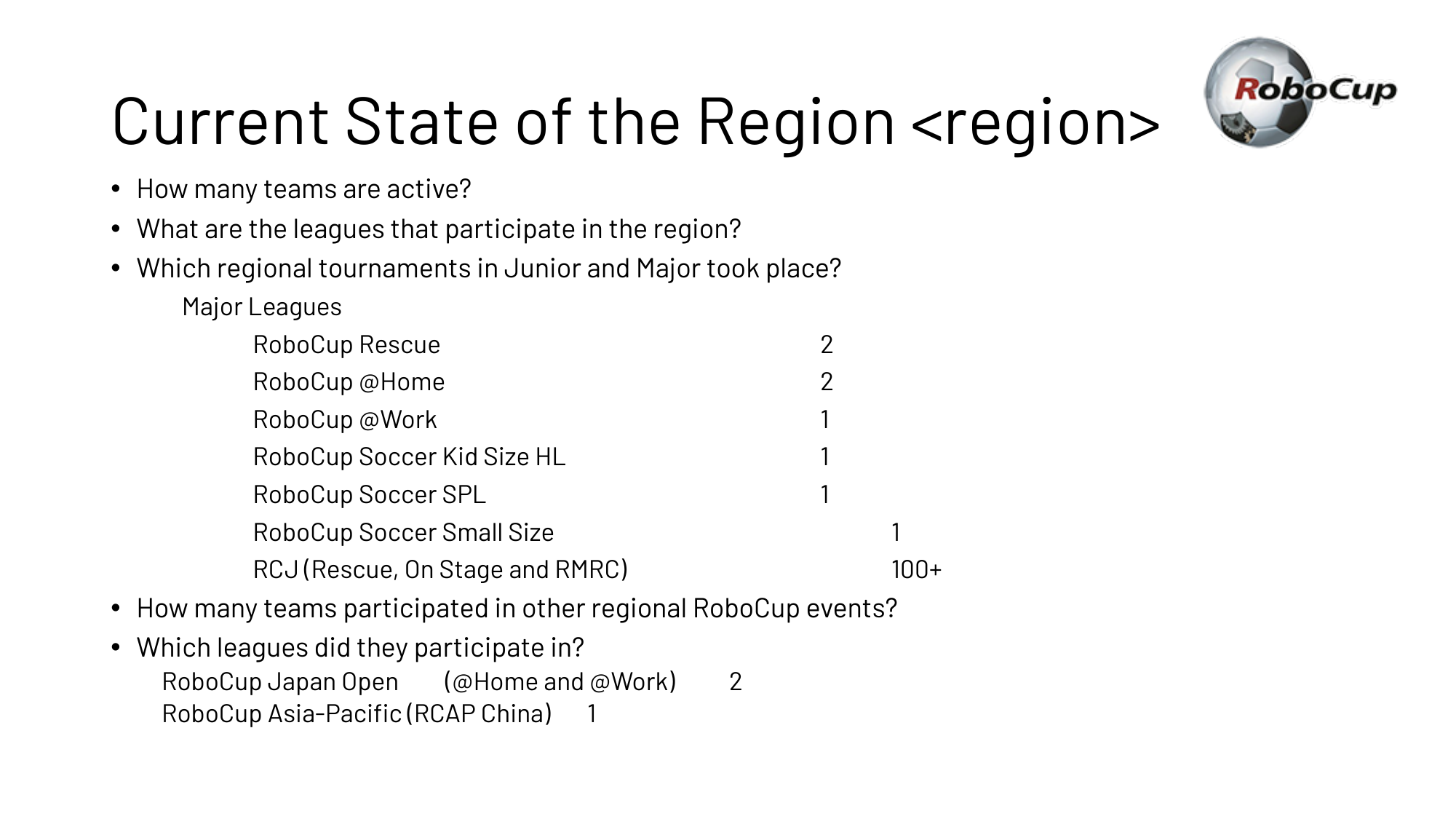

# Current State of the Region <region>
How many teams are active?
What are the leagues that participate in the region?
Which regional tournaments in Junior and Major took place?
	Major Leagues
		RoboCup Rescue						2
		RoboCup @Home			 			2
		RoboCup @Work						1
		RoboCup Soccer Kid Size HL				1
		RoboCup Soccer SPL					1
		RoboCup Soccer Small Size					1
		RCJ (Rescue, On Stage and RMRC) 				100+
How many teams participated in other regional RoboCup events?
Which leagues did they participate in?
	RoboCup Japan Open	(@Home and @Work)			2
	RoboCup Asia-Pacific (RCAP China)					1